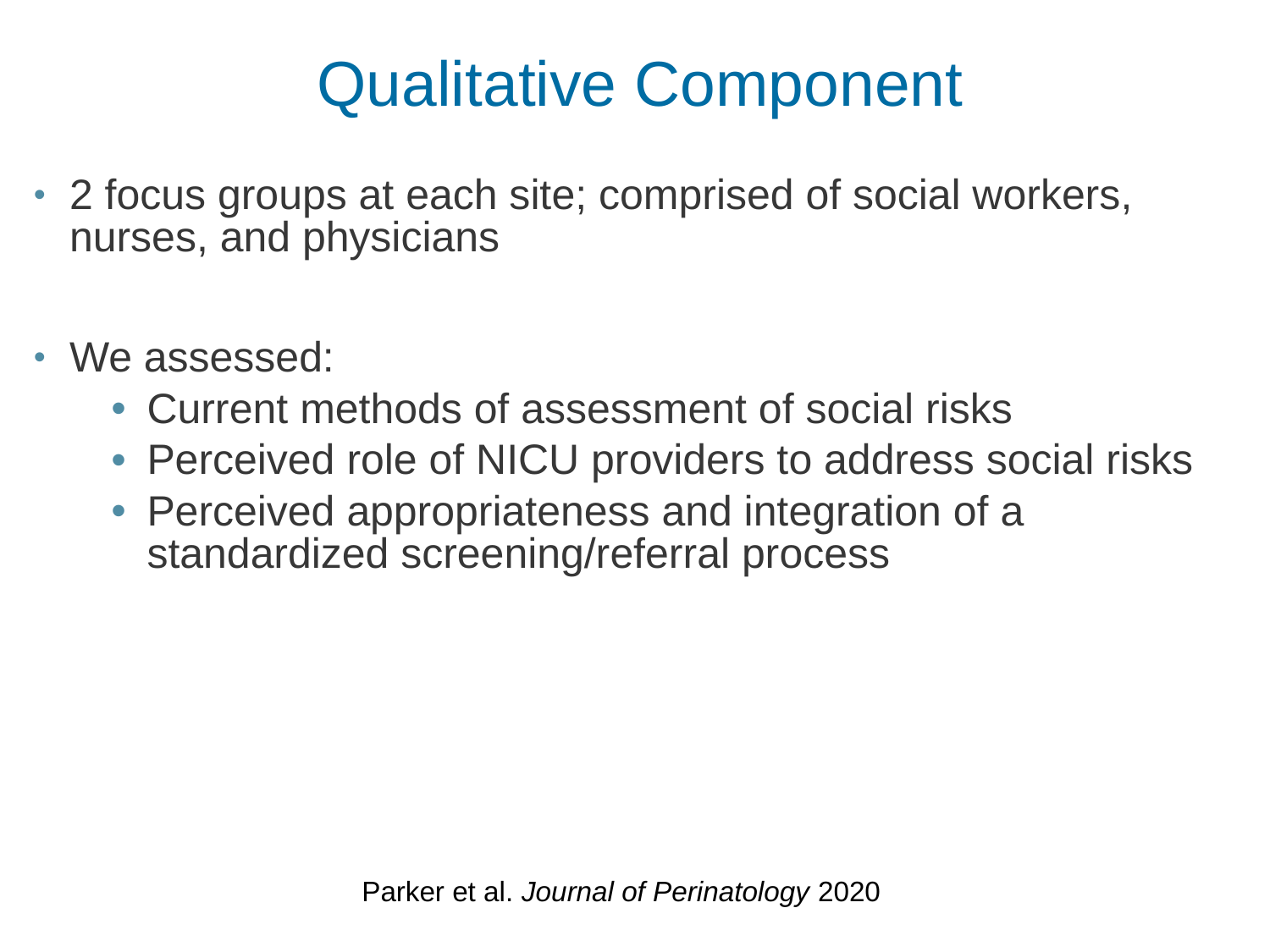

# Qualitative Component
2 focus groups at each site; comprised of social workers, nurses, and physicians

We assessed:
Current methods of assessment of social risks
Perceived role of NICU providers to address social risks
Perceived appropriateness and integration of a standardized screening/referral process
Parker et al. Journal of Perinatology 2020